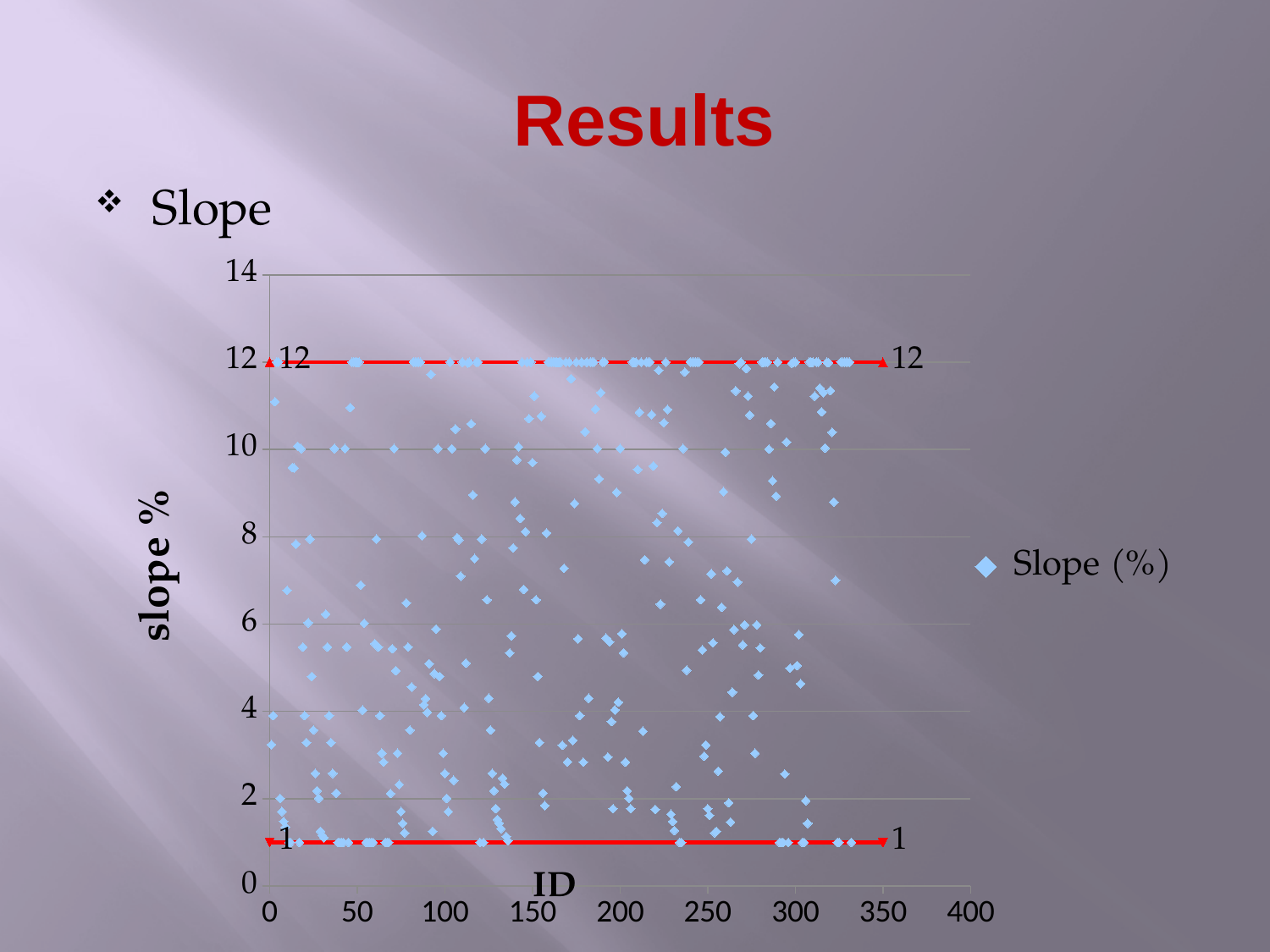

# Results
Slope

### Chart

| Category | Slope (%) |  |  |
|---|---|---|---|